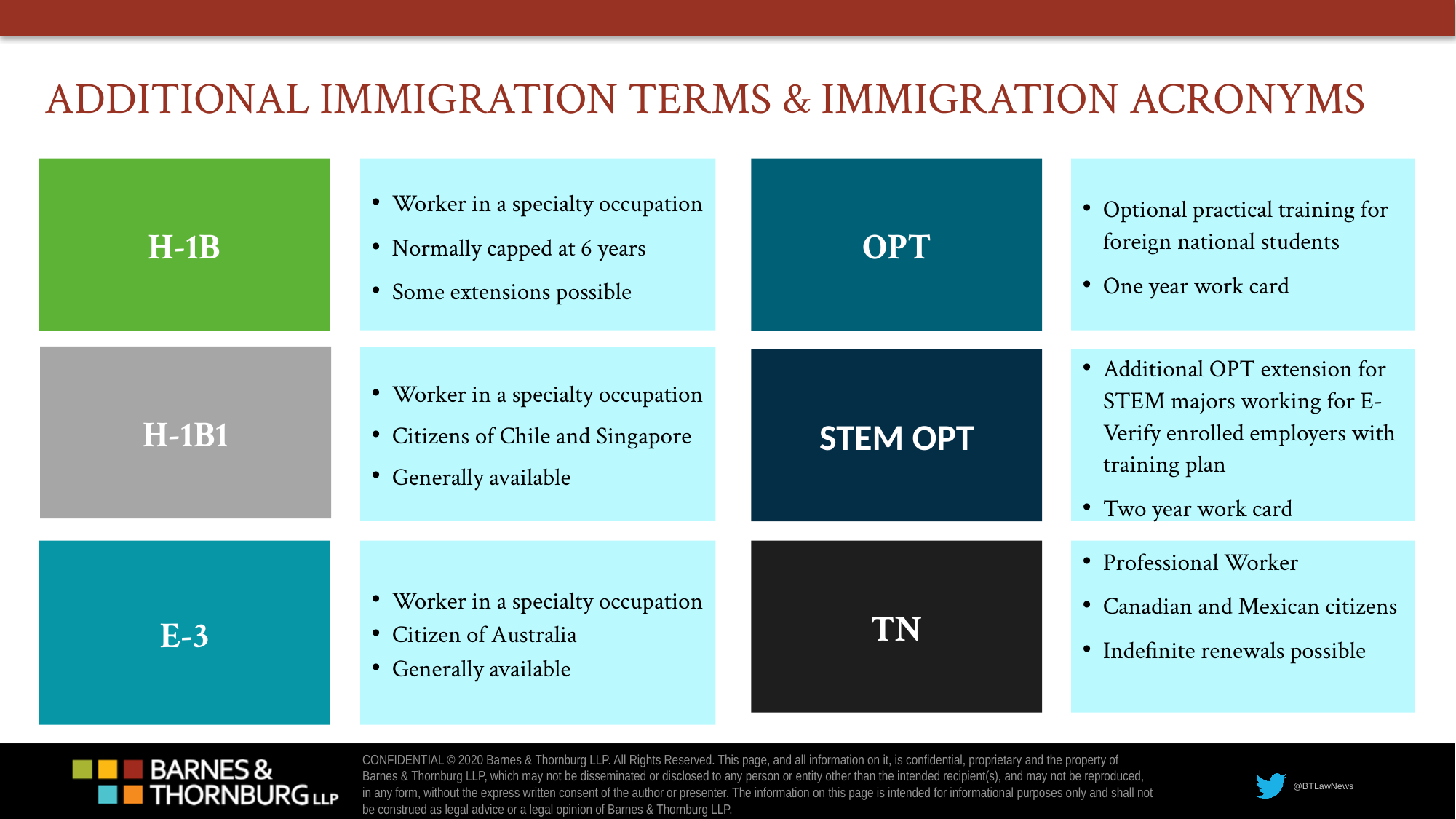

# Additional Immigration Terms & Immigration Acronyms
Worker in a specialty occupation
Normally capped at 6 years
Some extensions possible
Optional practical training for foreign national students
One year work card
H-1B
OPT
H-1B1
Worker in a specialty occupation
Citizens of Chile and Singapore
Generally available
STEM OPT
Additional OPT extension for STEM majors working for E-Verify enrolled employers with training plan
Two year work card
E-3
TN

Professional Worker
Canadian and Mexican citizens
Indefinite renewals possible

Worker in a specialty occupation
Citizen of Australia
Generally available